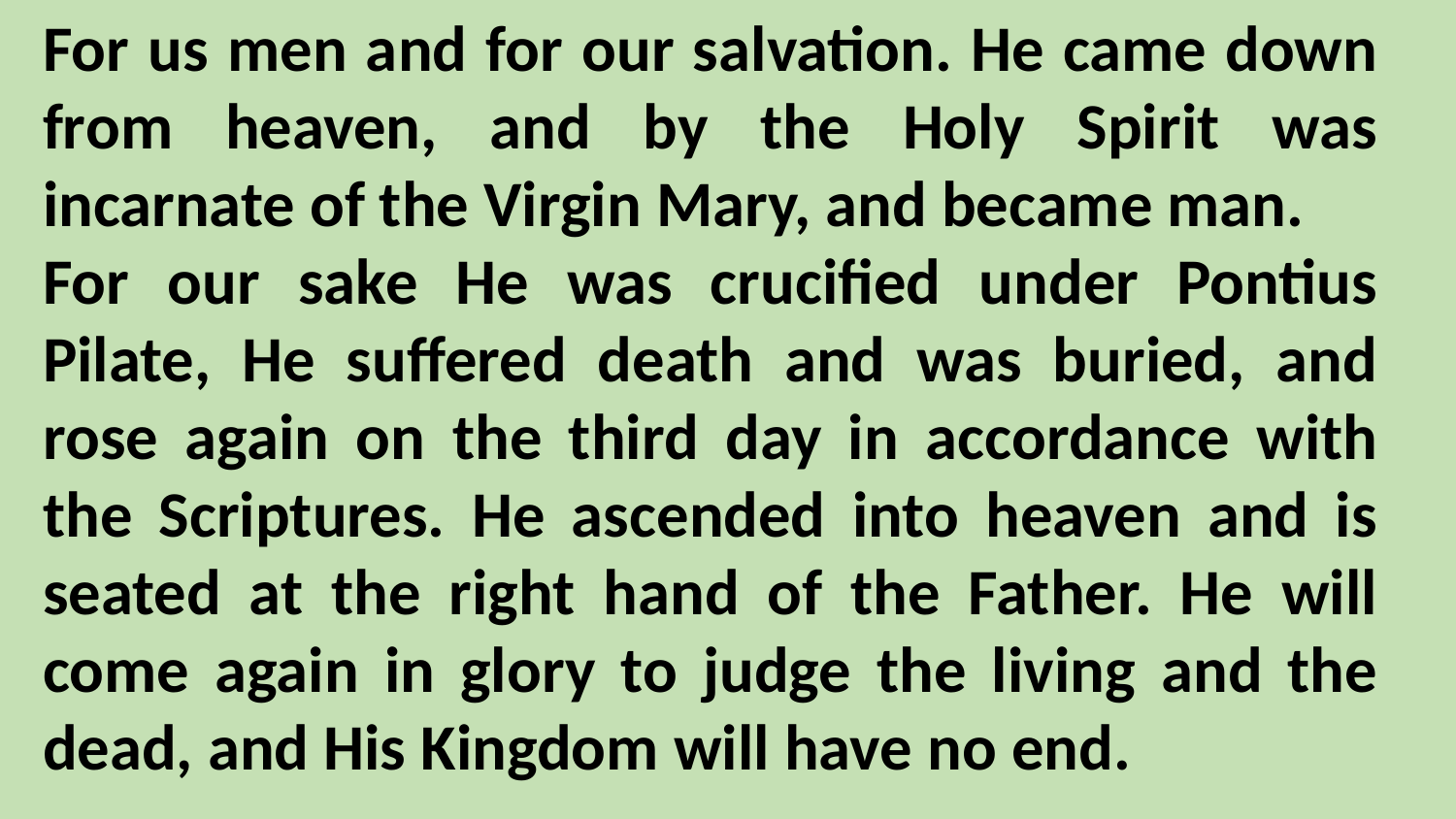

For us men and for our salvation. He came down from heaven, and by the Holy Spirit was incarnate of the Virgin Mary, and became man.
For our sake He was crucified under Pontius Pilate, He suffered death and was buried, and rose again on the third day in accordance with the Scriptures. He ascended into heaven and is seated at the right hand of the Father. He will come again in glory to judge the living and the dead, and His Kingdom will have no end.